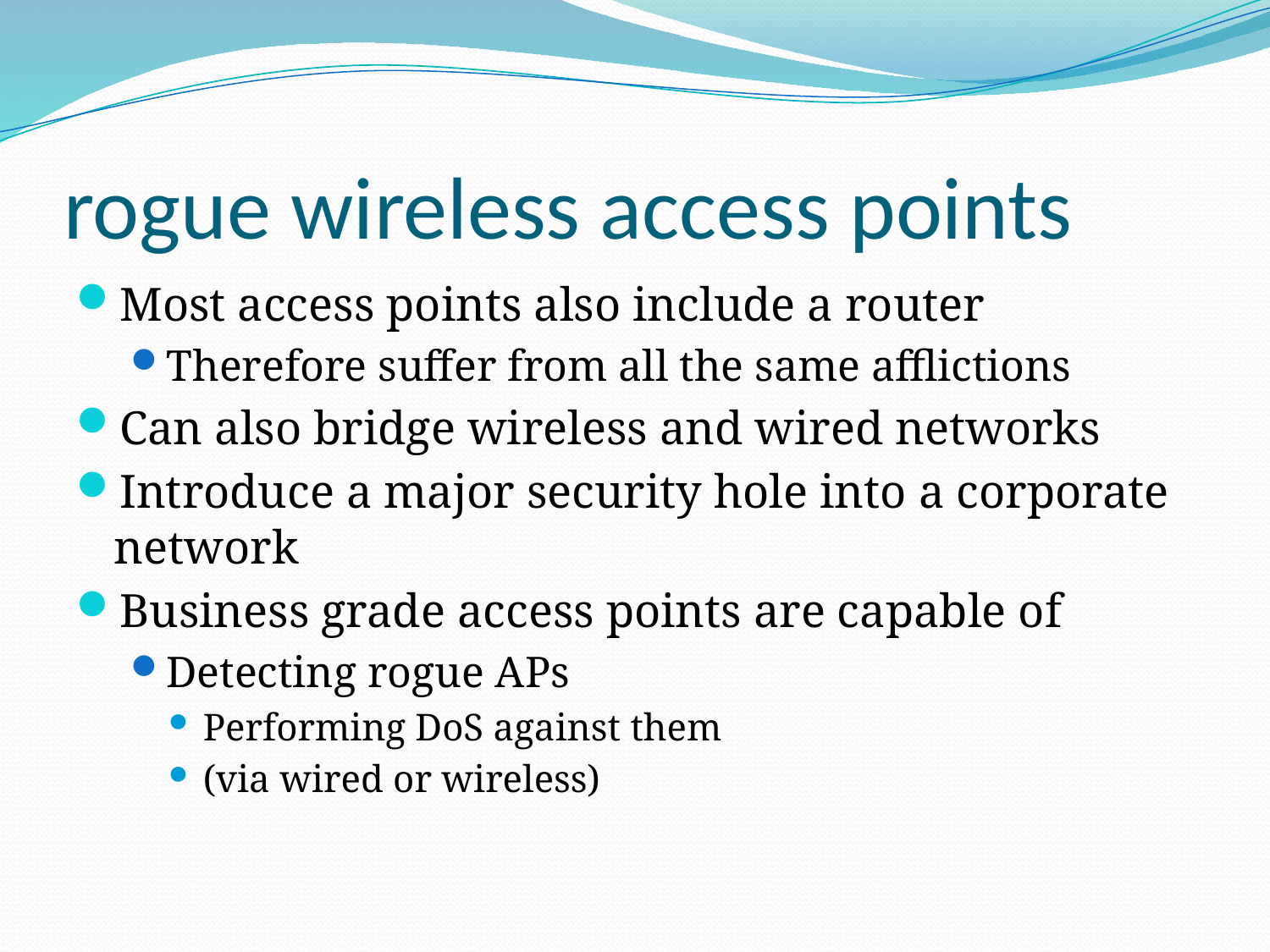

# rogue wireless access points
Most access points also include a router
Therefore suffer from all the same afflictions
Can also bridge wireless and wired networks
Introduce a major security hole into a corporate network
Business grade access points are capable of
Detecting rogue APs
Performing DoS against them
(via wired or wireless)